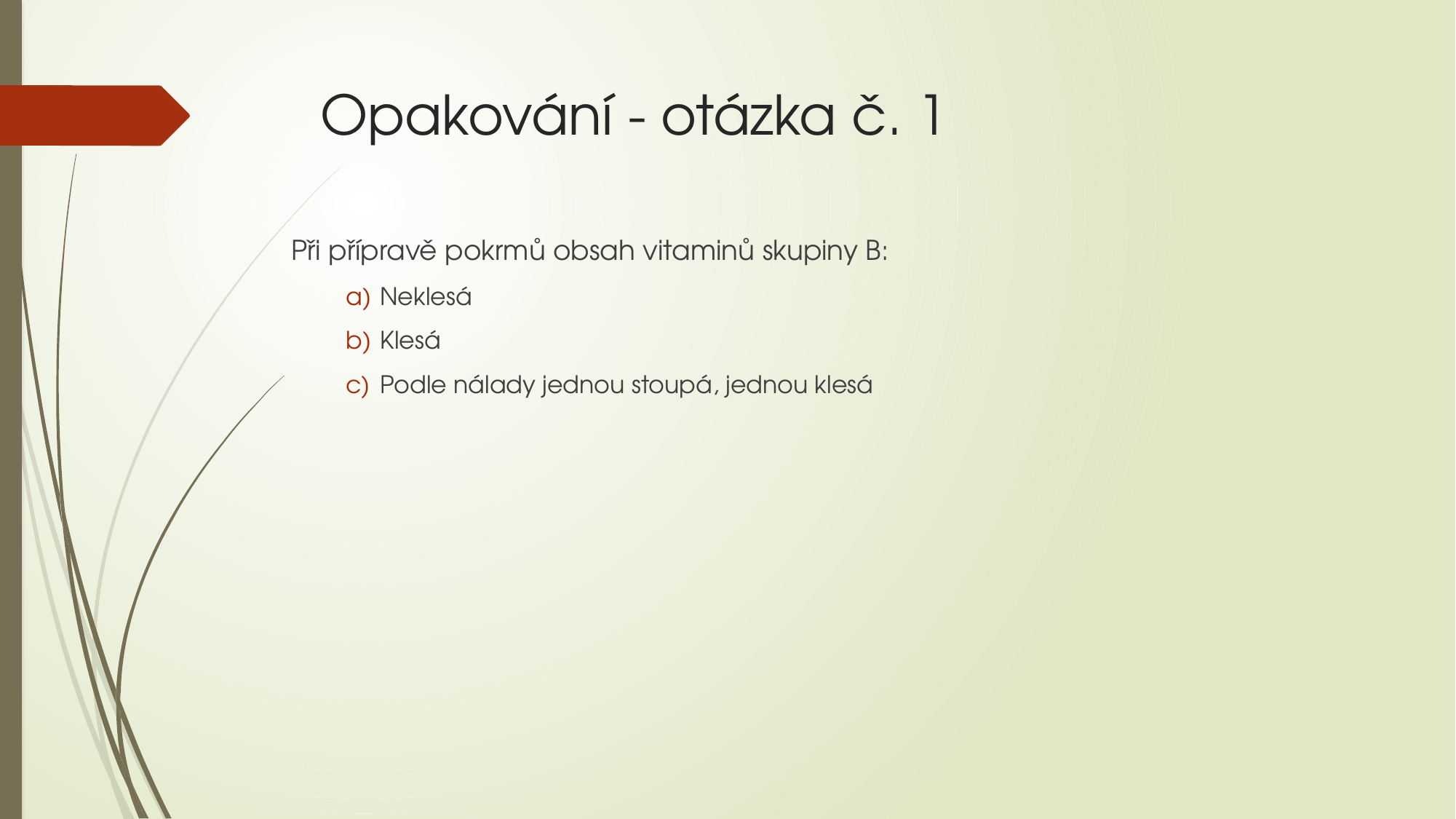

# Opakování - otázka č. 1
Při přípravě pokrmů obsah vitaminů skupiny B:
Neklesá
Klesá
Podle nálady jednou stoupá, jednou klesá